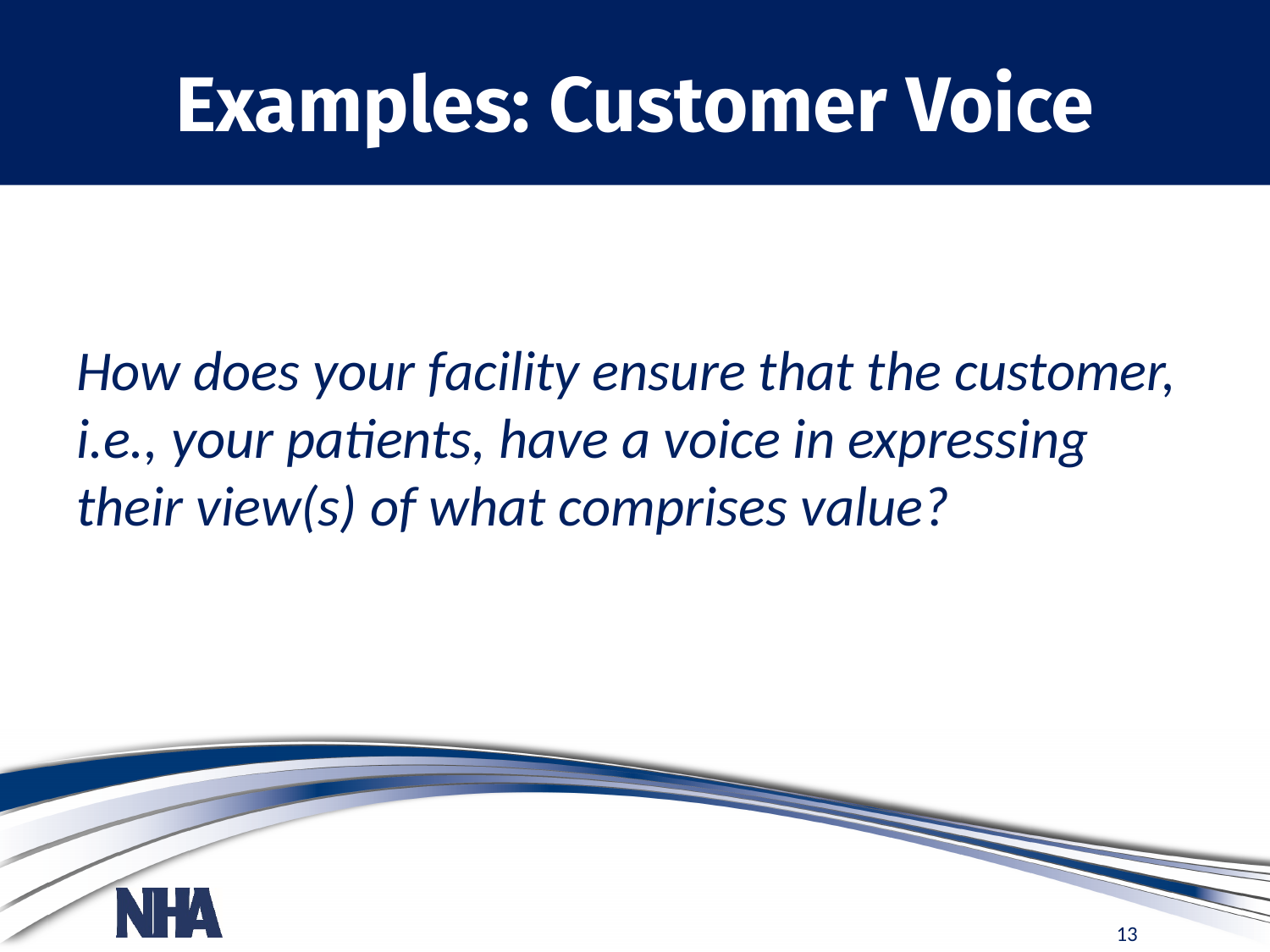

# Examples: Customer Voice
How does your facility ensure that the customer, i.e., your patients, have a voice in expressing their view(s) of what comprises value?